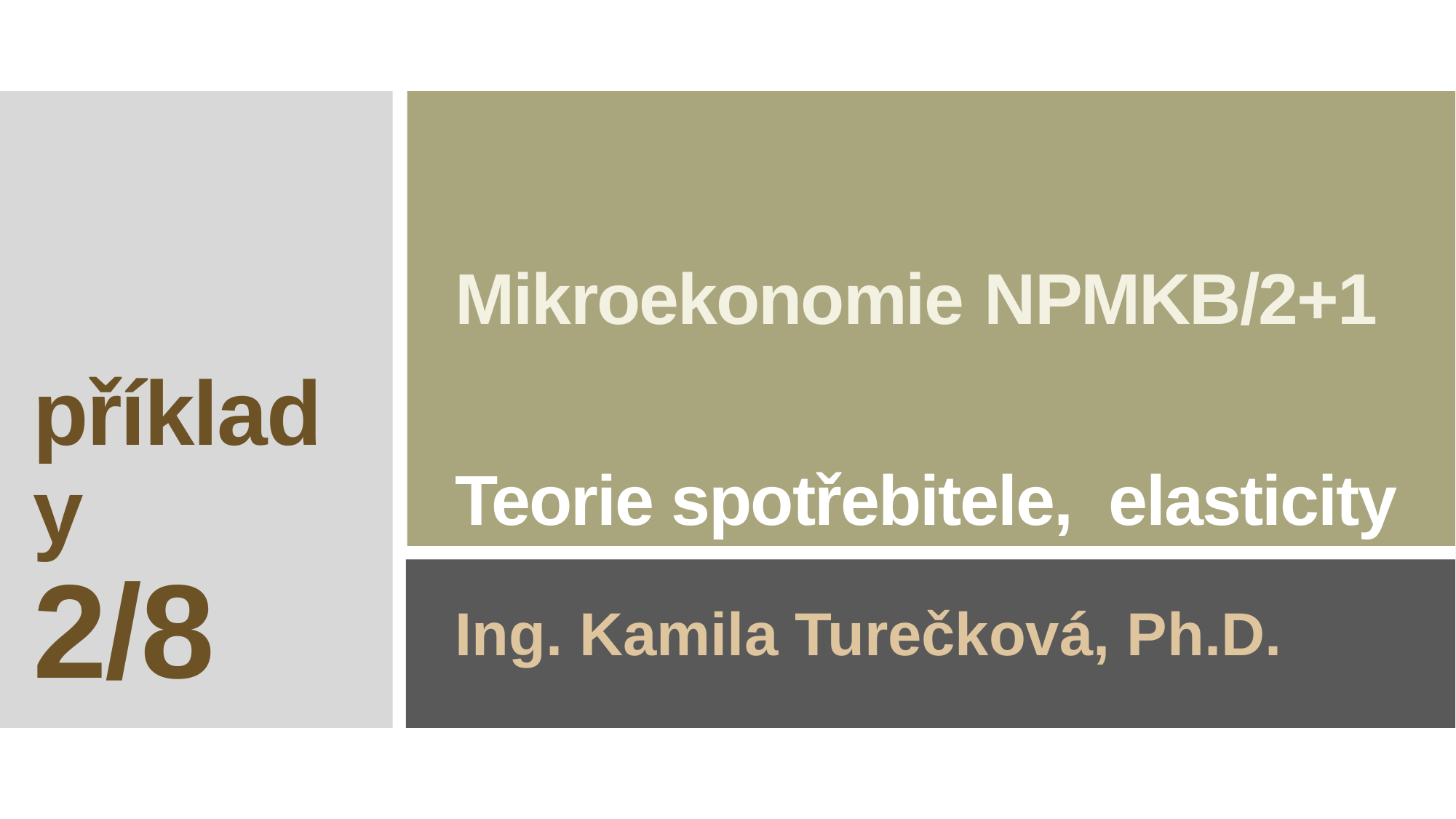

příklady
2/8
# Mikroekonomie NPMKB/2+1 Teorie spotřebitele,  elasticity

Ing. Kamila Turečková, Ph.D.
1